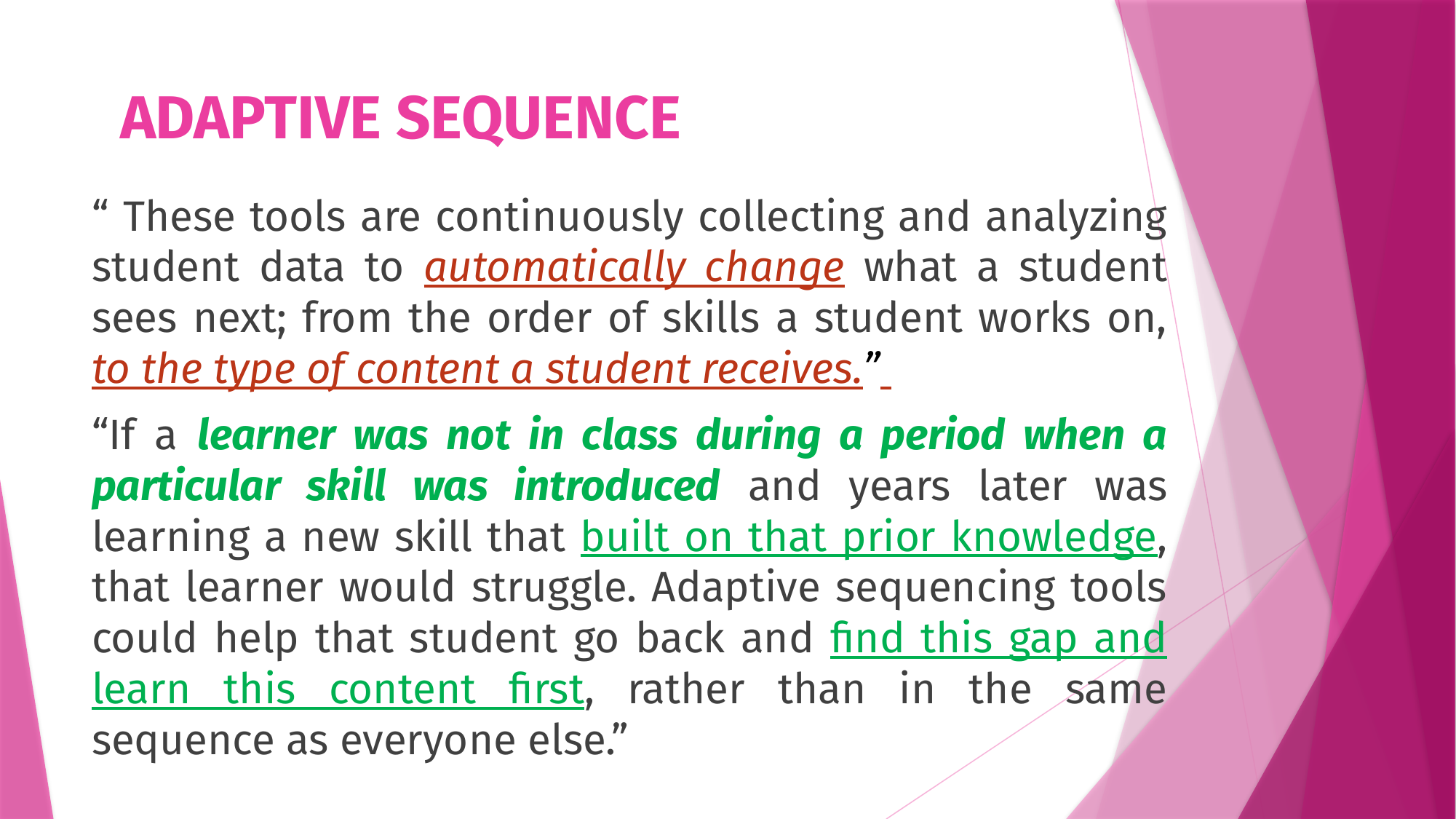

# ADAPTIVE SEQUENCE
“ These tools are continuously collecting and analyzing student data to automatically change what a student sees next; from the order of skills a student works on, to the type of content a student receives.”
“If a learner was not in class during a period when a particular skill was introduced and years later was learning a new skill that built on that prior knowledge, that learner would struggle. Adaptive sequencing tools could help that student go back and find this gap and learn this content first, rather than in the same sequence as everyone else.”